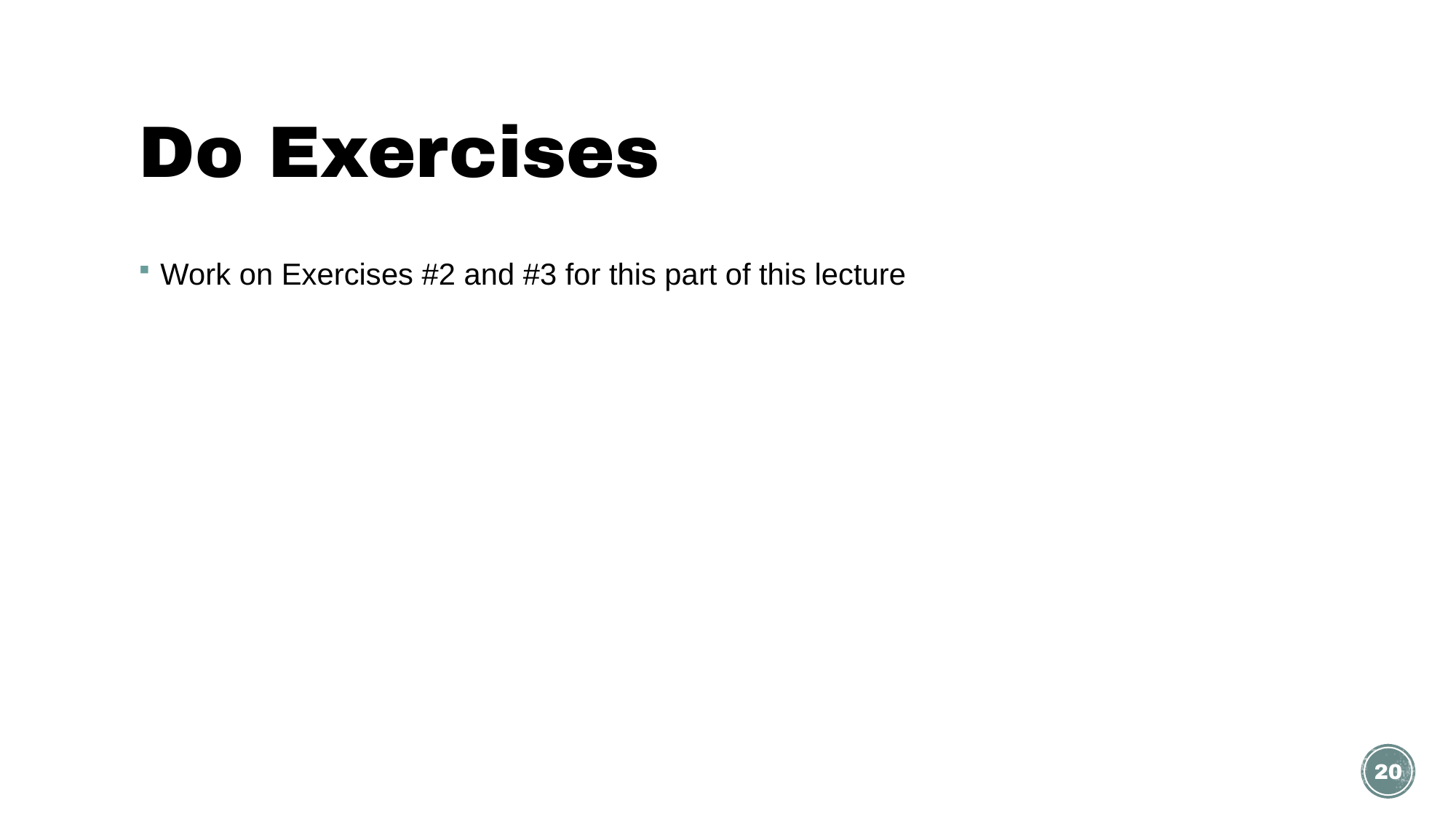

# Do Exercises
Work on Exercises #2 and #3 for this part of this lecture
20